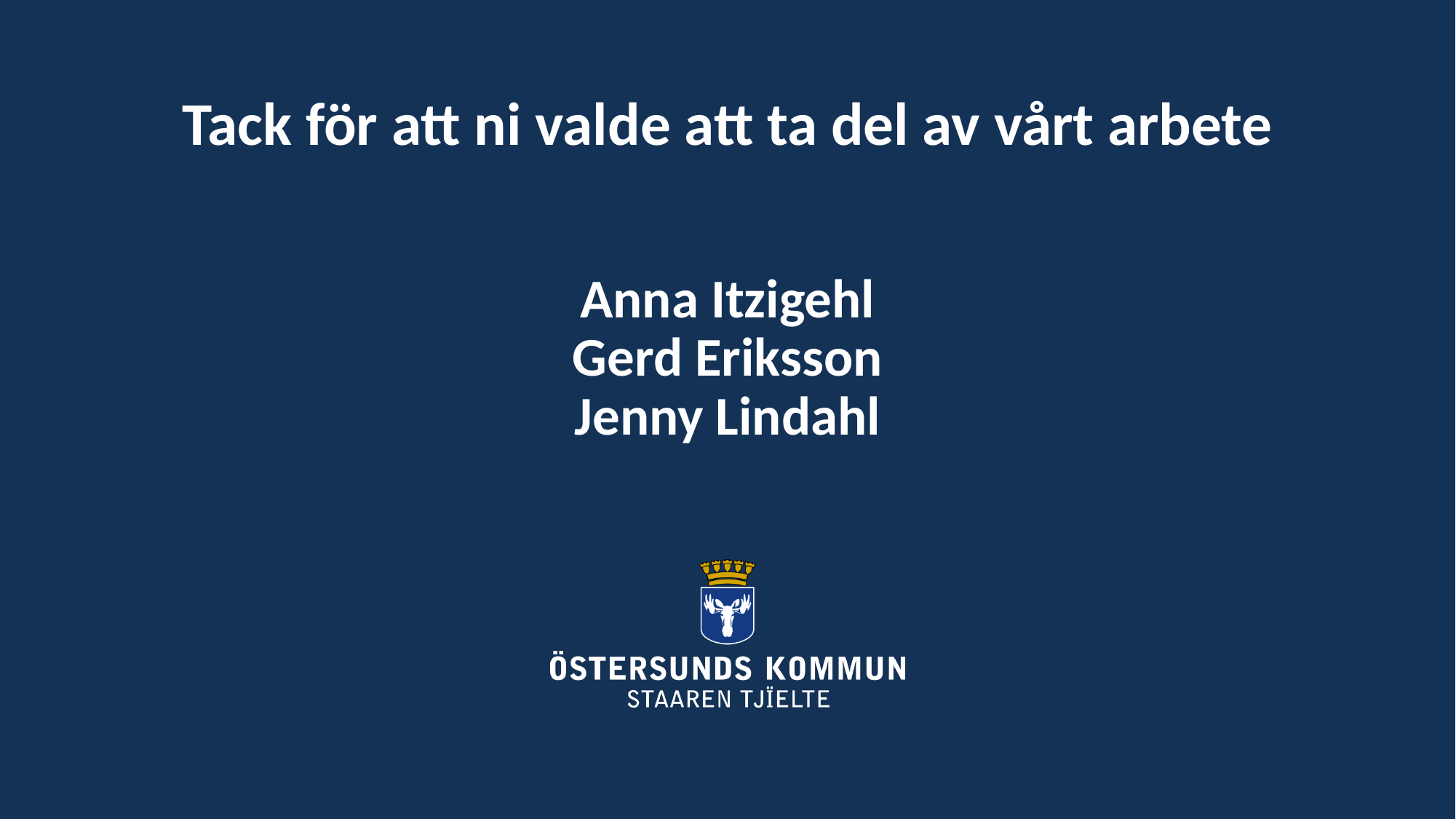

# Tack för att ni valde att ta del av vårt arbete

Anna Itzigehl
Gerd Eriksson
Jenny Lindahl